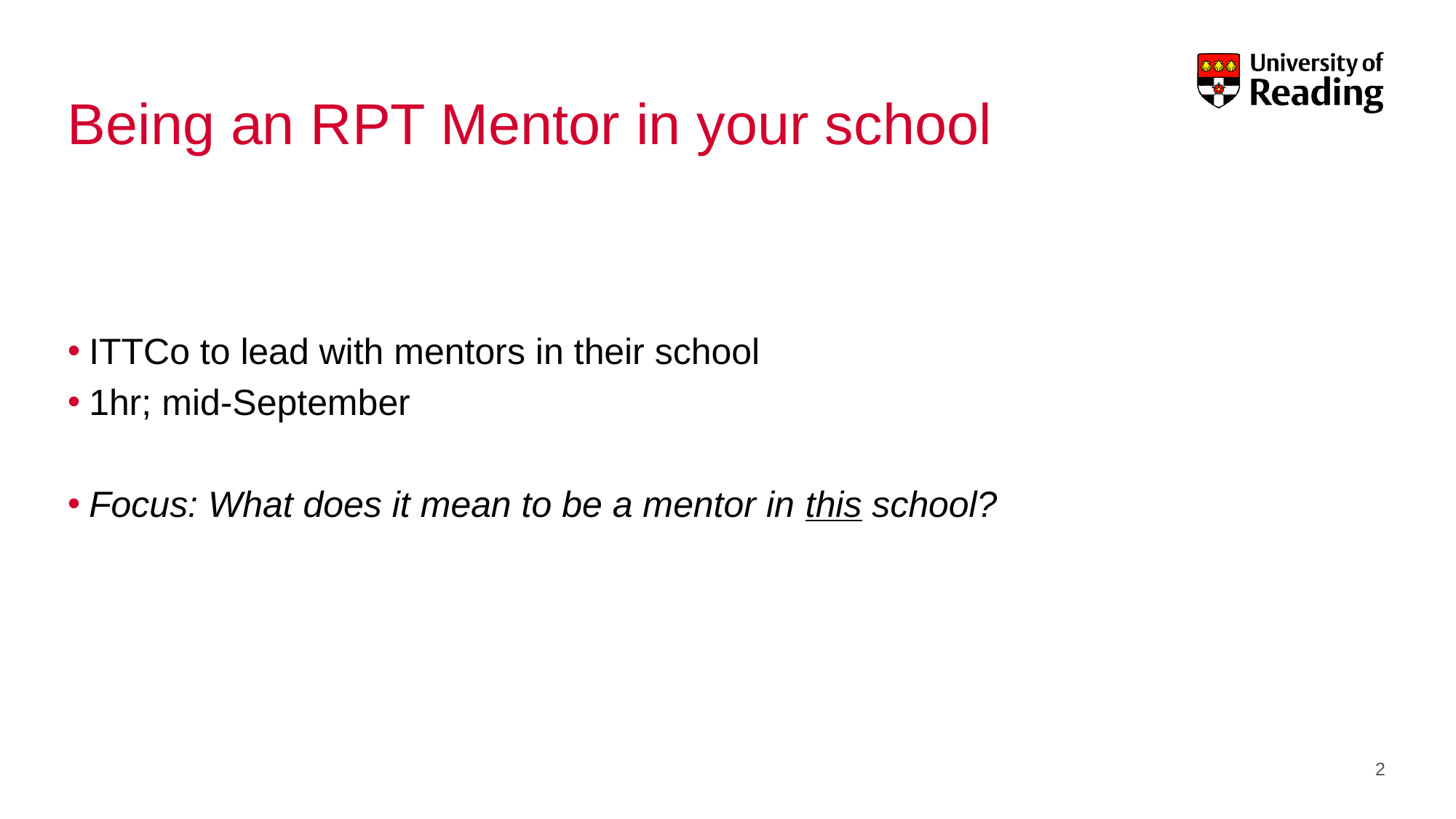

# Being an RPT Mentor in your school

ITTCo to lead with mentors in their school
1hr; mid-September

Focus: What does it mean to be a mentor in this school?
2